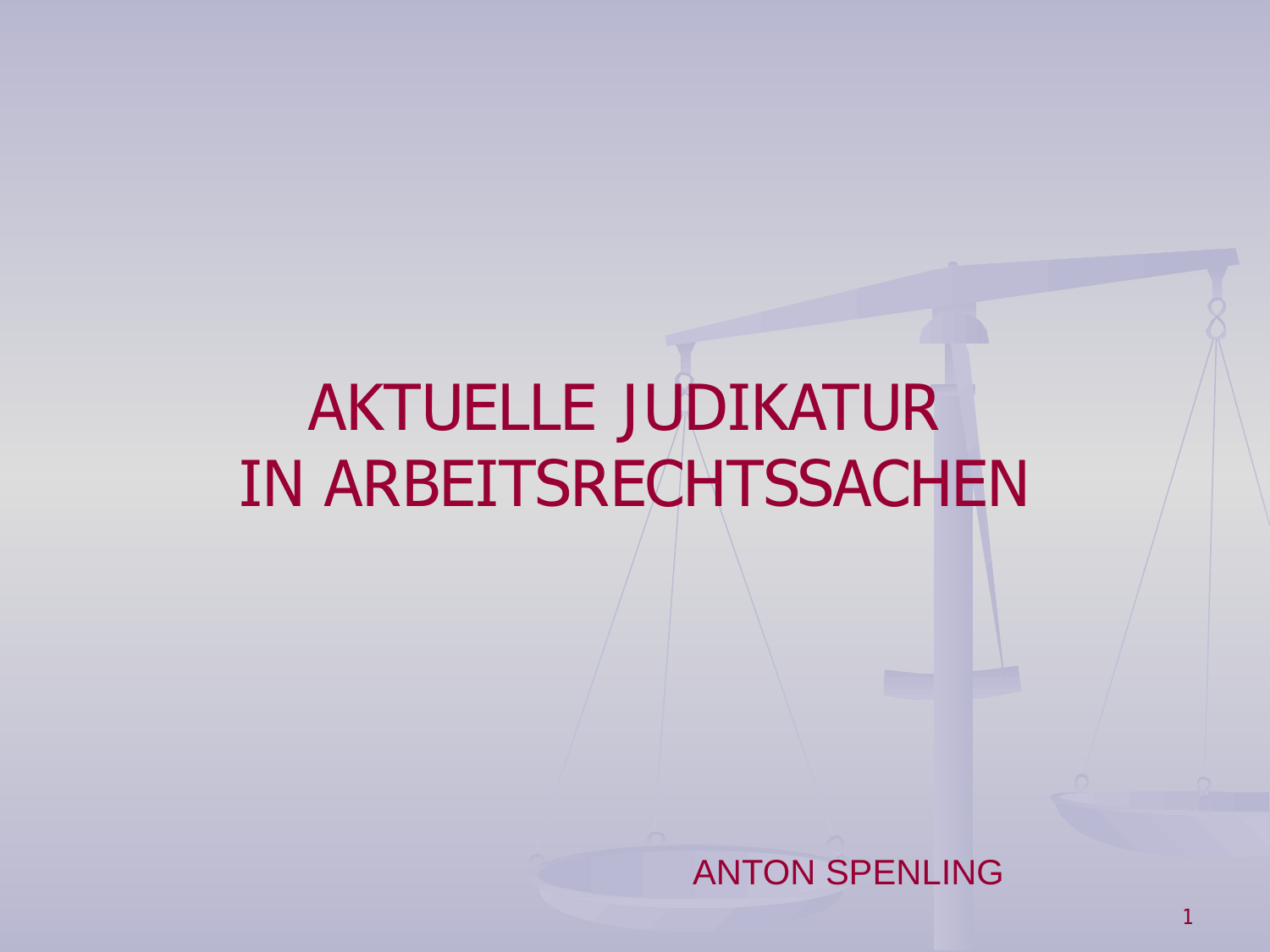

# AKTUELLE JUDIKATUR IN ARBEITSRECHTSSACHEN

	ANTON SPENLING
1